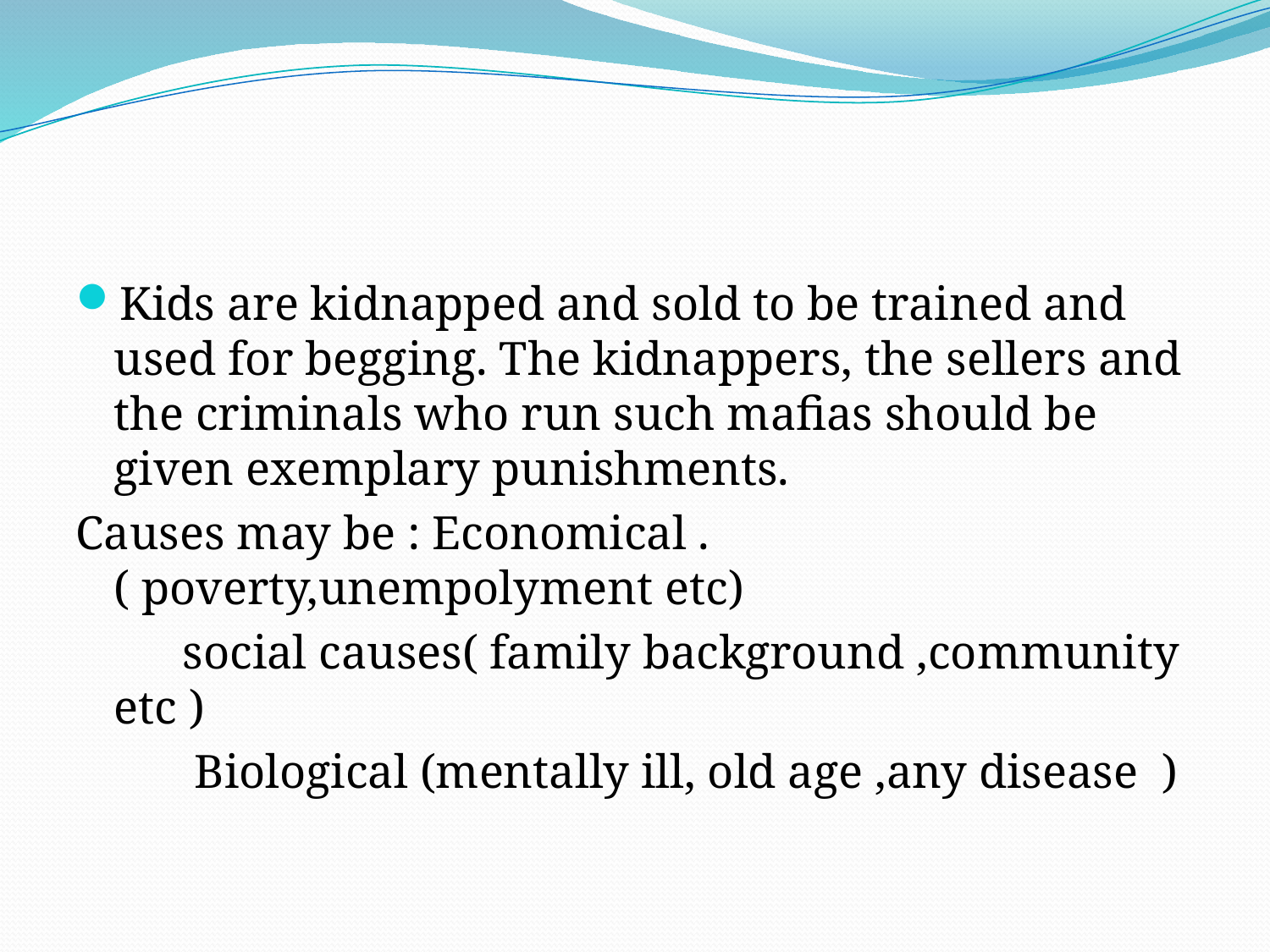

#
Kids are kidnapped and sold to be trained and used for begging. The kidnappers, the sellers and the criminals who run such mafias should be given exemplary punishments.
Causes may be : Economical .( poverty,unempolyment etc)
         social causes( family background ,community etc )
          Biological (mentally ill, old age ,any disease  )